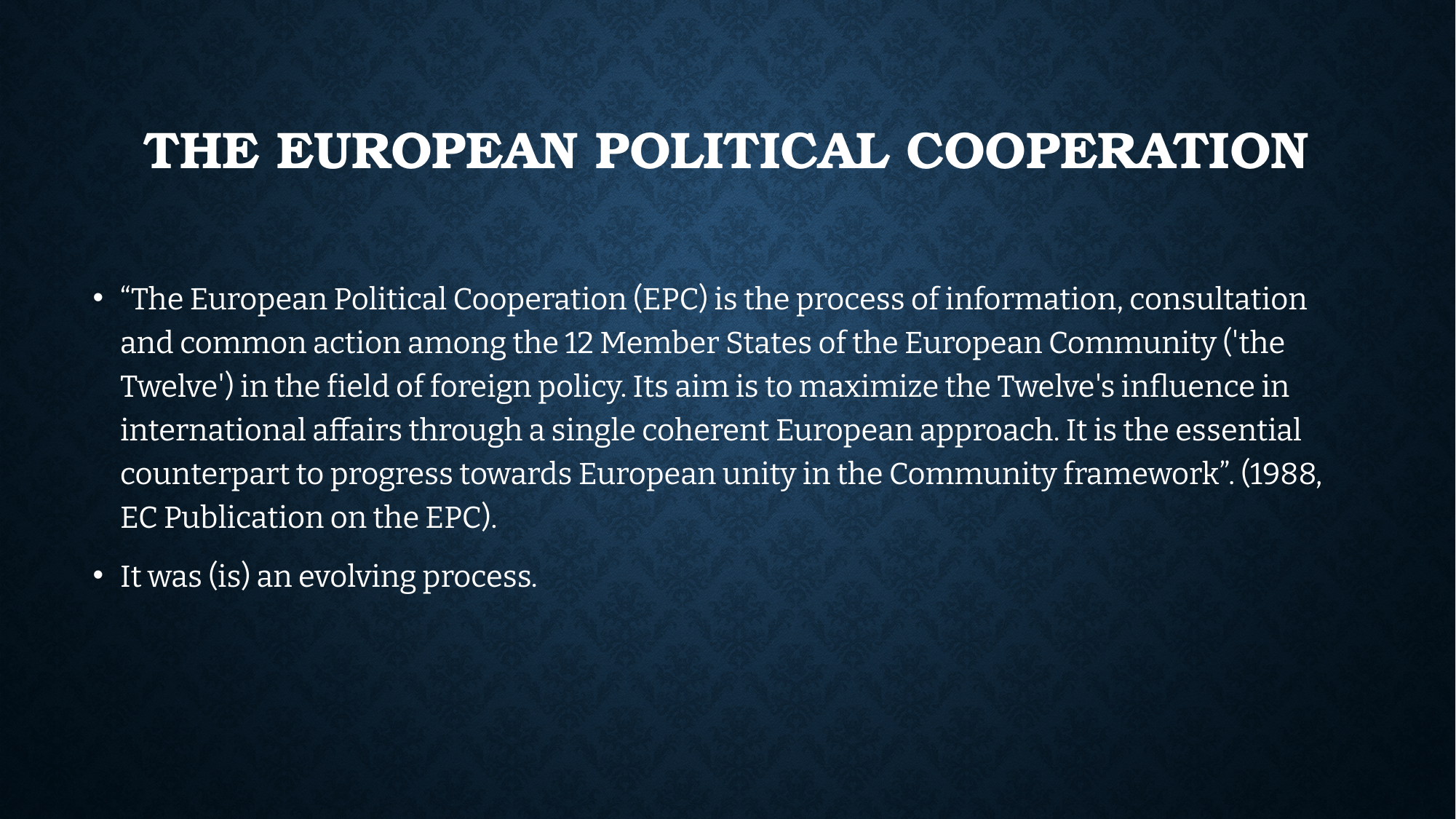

# The European Political Cooperation

“The European Political Cooperation (EPC) is the process of information, consultation and common action among the 12 Member States of the European Community ('the Twelve') in the field of foreign policy. Its aim is to maximize the Twelve's influence in international affairs through a single coherent European approach. It is the essential counterpart to progress towards European unity in the Community framework”. (1988, EC Publication on the EPC).
It was (is) an evolving process.